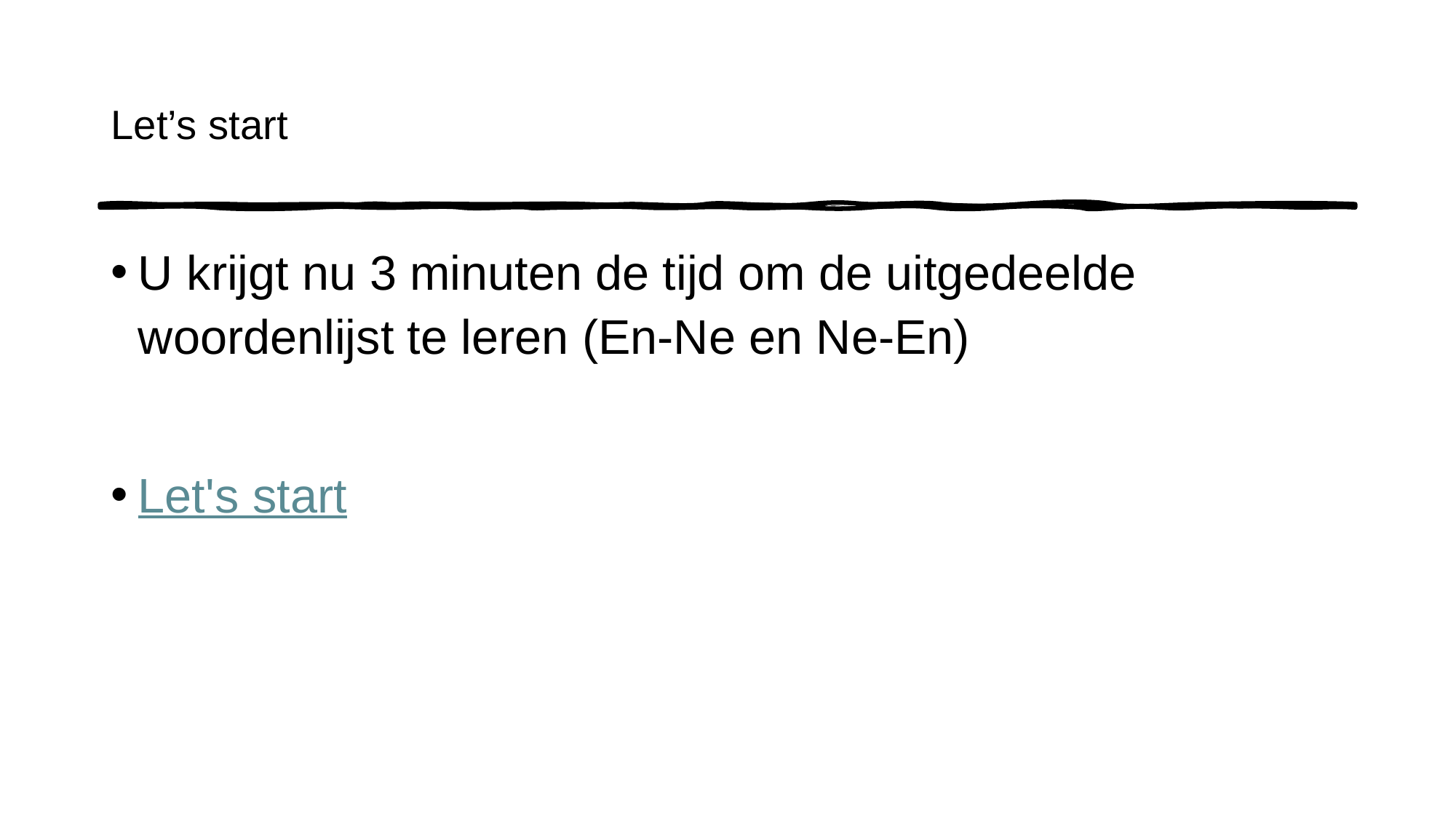

# Let’s start
U krijgt nu 3 minuten de tijd om de uitgedeelde woordenlijst te leren (En-Ne en Ne-En)

Let's start